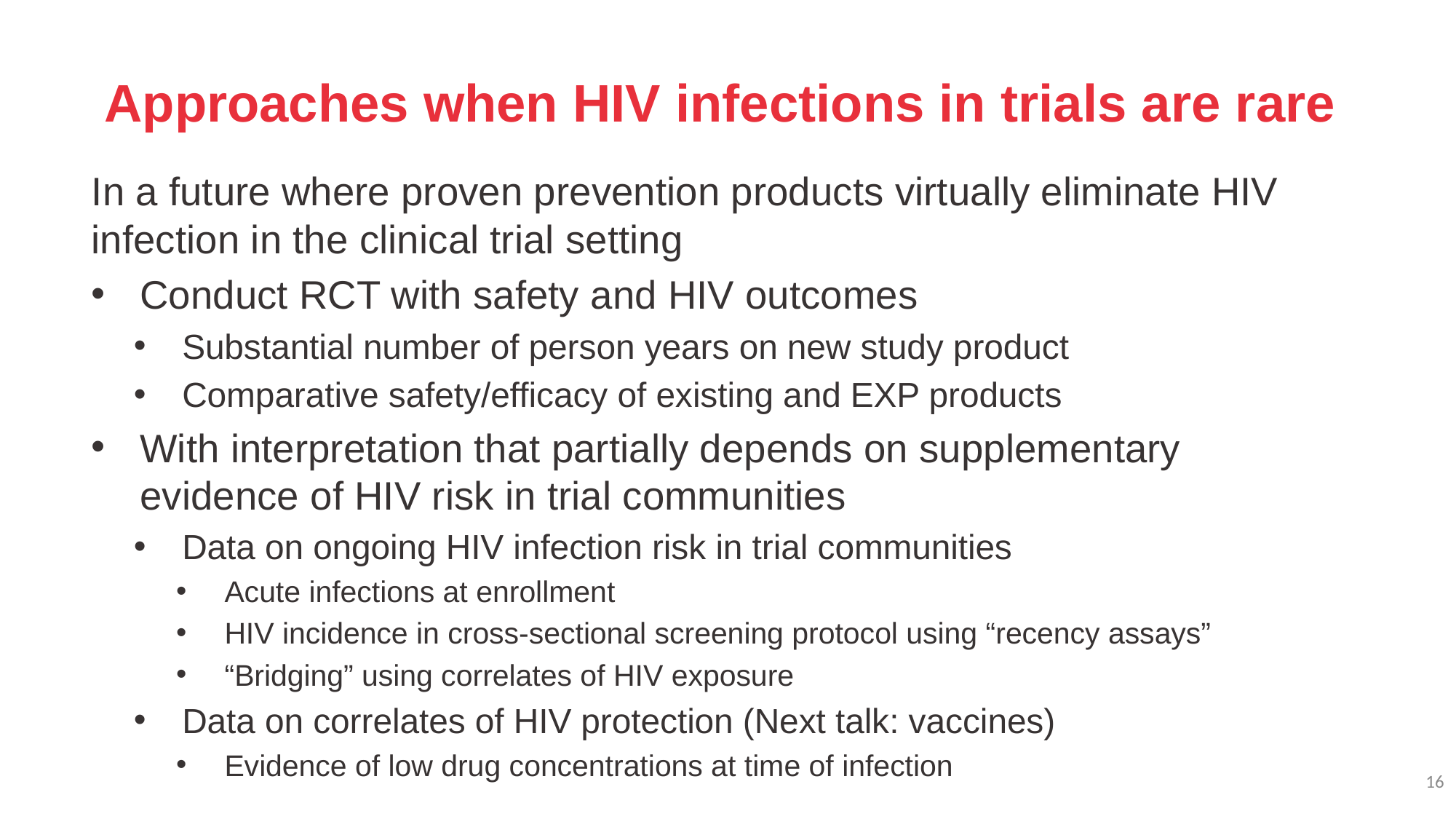

# Approaches when HIV infections in trials are rare
In a future where proven prevention products virtually eliminate HIV infection in the clinical trial setting
Conduct RCT with safety and HIV outcomes
Substantial number of person years on new study product
Comparative safety/efficacy of existing and EXP products
With interpretation that partially depends on supplementary evidence of HIV risk in trial communities
Data on ongoing HIV infection risk in trial communities
Acute infections at enrollment
HIV incidence in cross-sectional screening protocol using “recency assays”
“Bridging” using correlates of HIV exposure
Data on correlates of HIV protection (Next talk: vaccines)
Evidence of low drug concentrations at time of infection

16